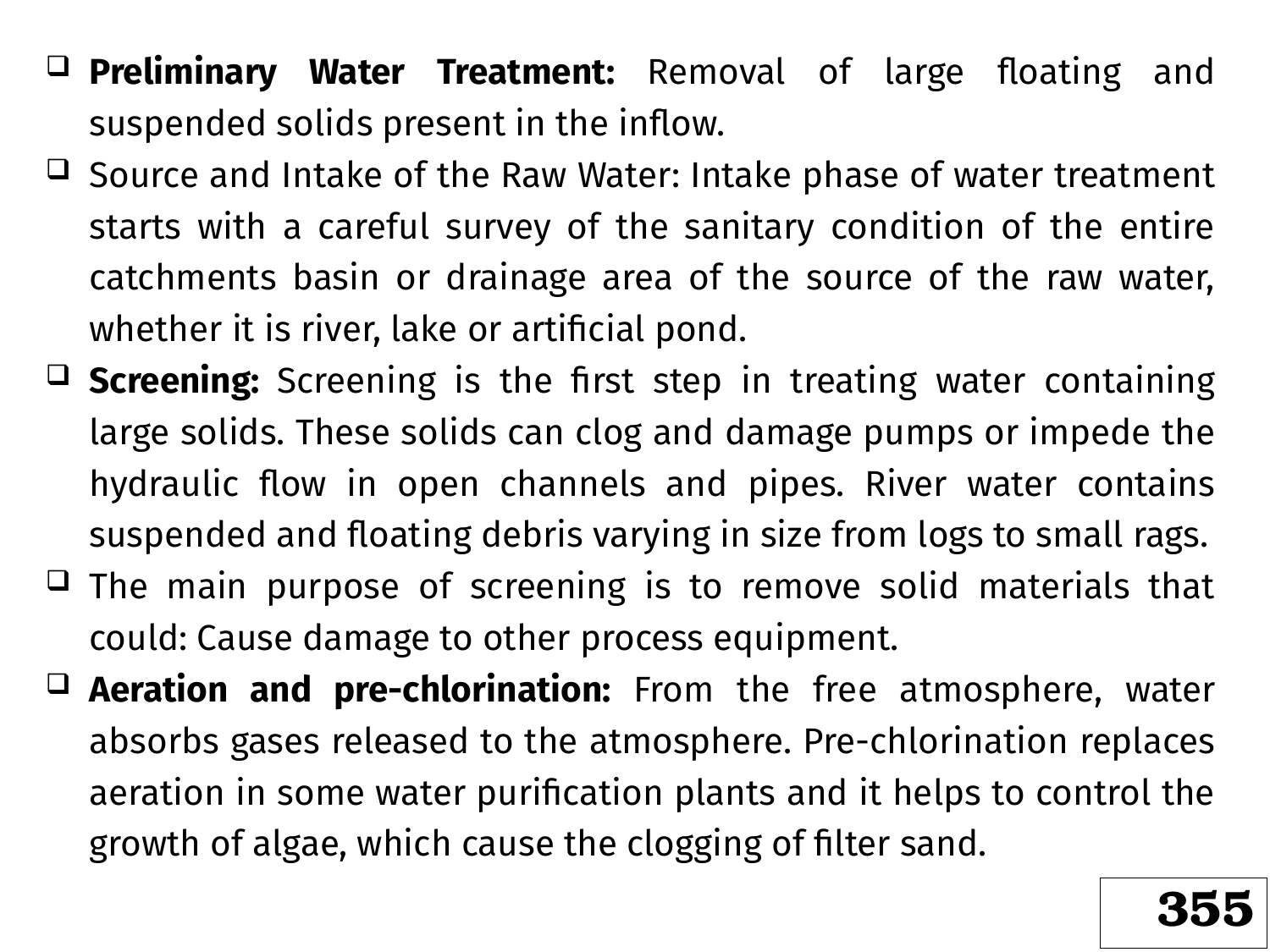

Preliminary Water Treatment: Removal of large floating and suspended solids present in the inflow.
Source and Intake of the Raw Water: Intake phase of water treatment starts with a careful survey of the sanitary condition of the entire catchments basin or drainage area of the source of the raw water, whether it is river, lake or artificial pond.
Screening: Screening is the first step in treating water containing large solids. These solids can clog and damage pumps or impede the hydraulic flow in open channels and pipes. River water contains suspended and floating debris varying in size from logs to small rags.
The main purpose of screening is to remove solid materials that could: Cause damage to other process equipment.
Aeration and pre-chlorination: From the free atmosphere, water absorbs gases released to the atmosphere. Pre-chlorination replaces aeration in some water purification plants and it helps to control the growth of algae, which cause the clogging of filter sand.

355